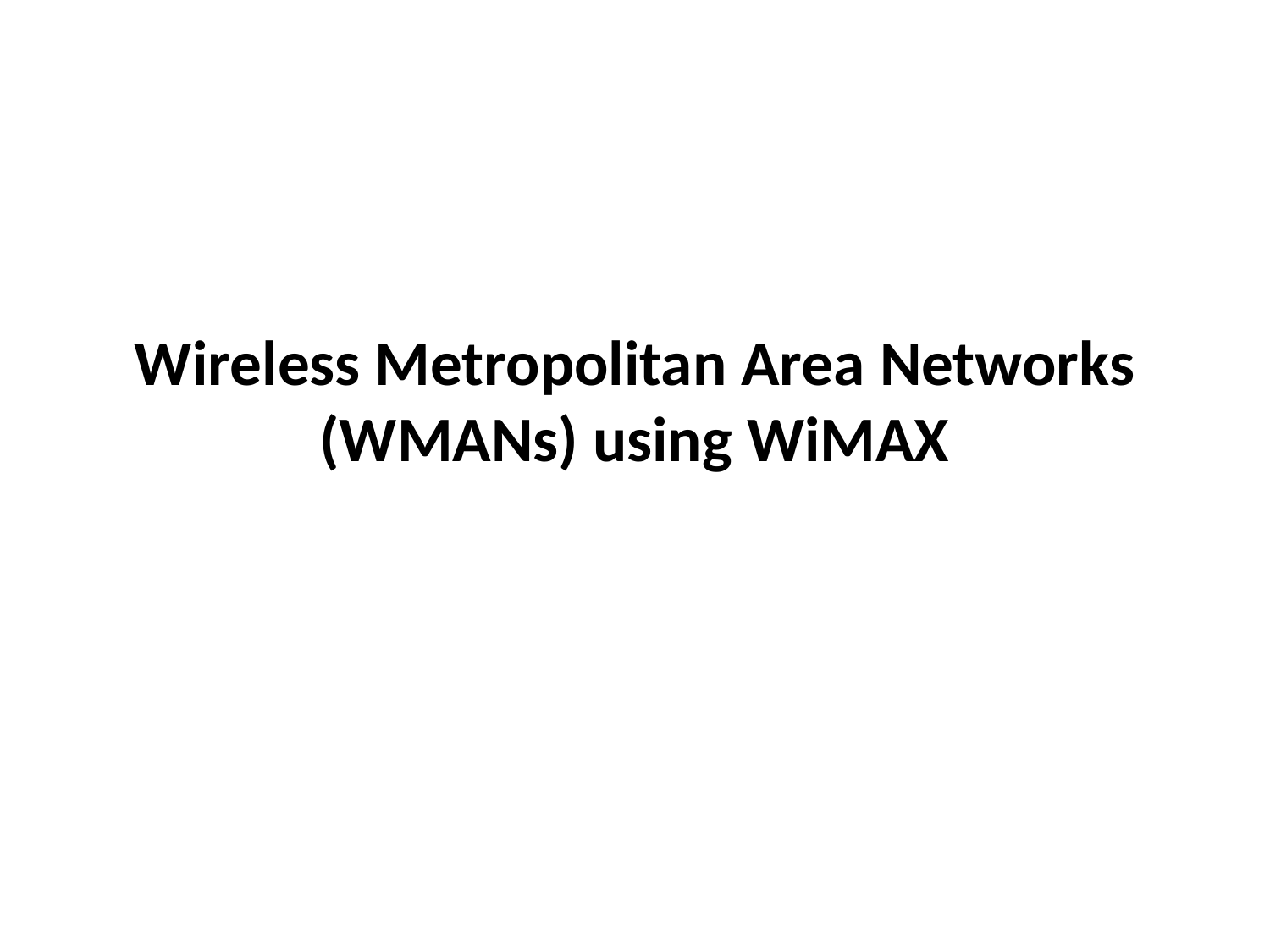

# Wireless Metropolitan Area Networks (WMANs) using WiMAX